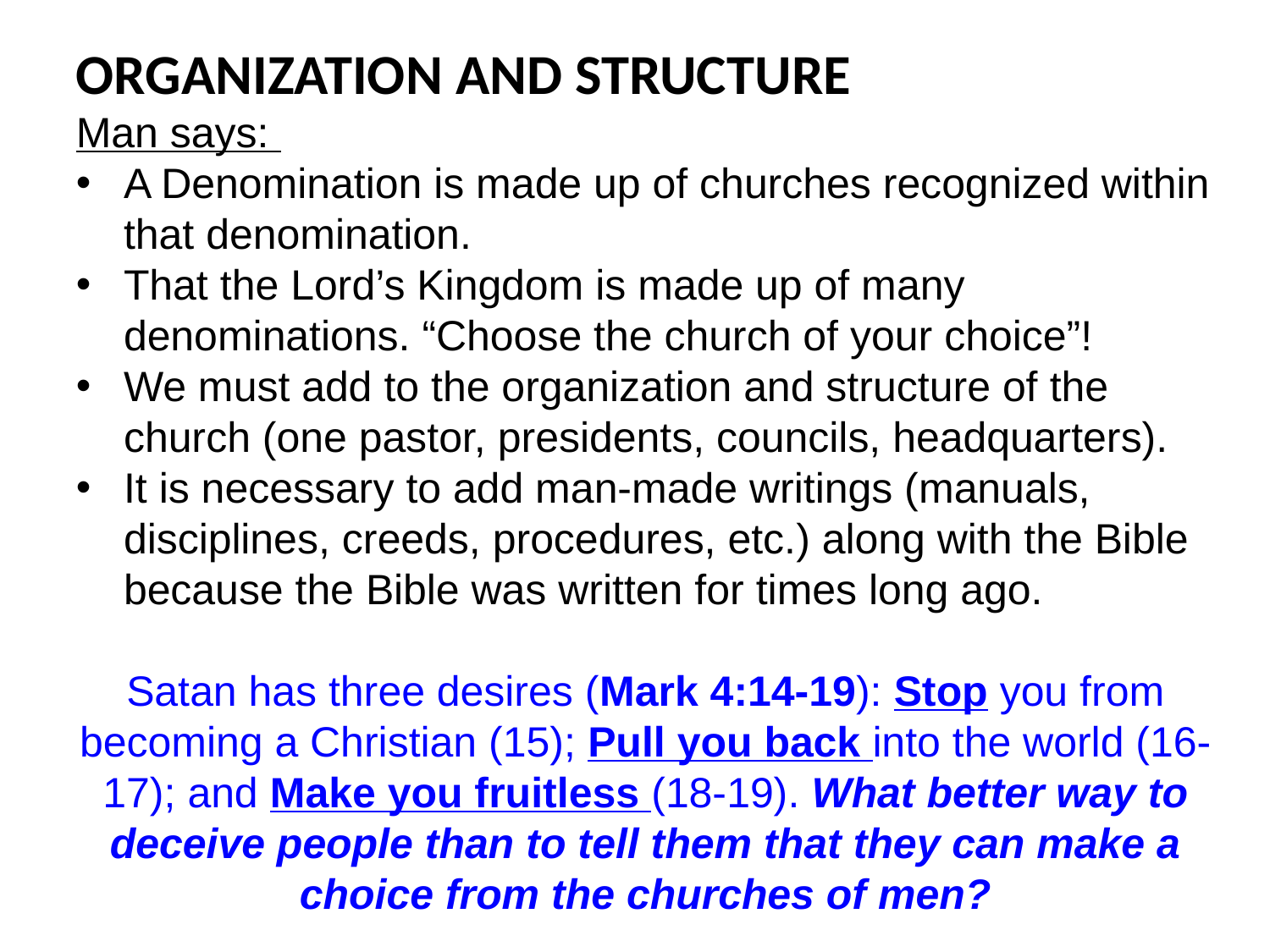

ORGANIZATION AND STRUCTURE
Man says:
A Denomination is made up of churches recognized within that denomination.
That the Lord’s Kingdom is made up of many denominations. “Choose the church of your choice”!
We must add to the organization and structure of the church (one pastor, presidents, councils, headquarters).
It is necessary to add man-made writings (manuals, disciplines, creeds, procedures, etc.) along with the Bible because the Bible was written for times long ago.

Satan has three desires (Mark 4:14-19): Stop you from becoming a Christian (15); Pull you back into the world (16-17); and Make you fruitless (18-19). What better way to deceive people than to tell them that they can make a choice from the churches of men?